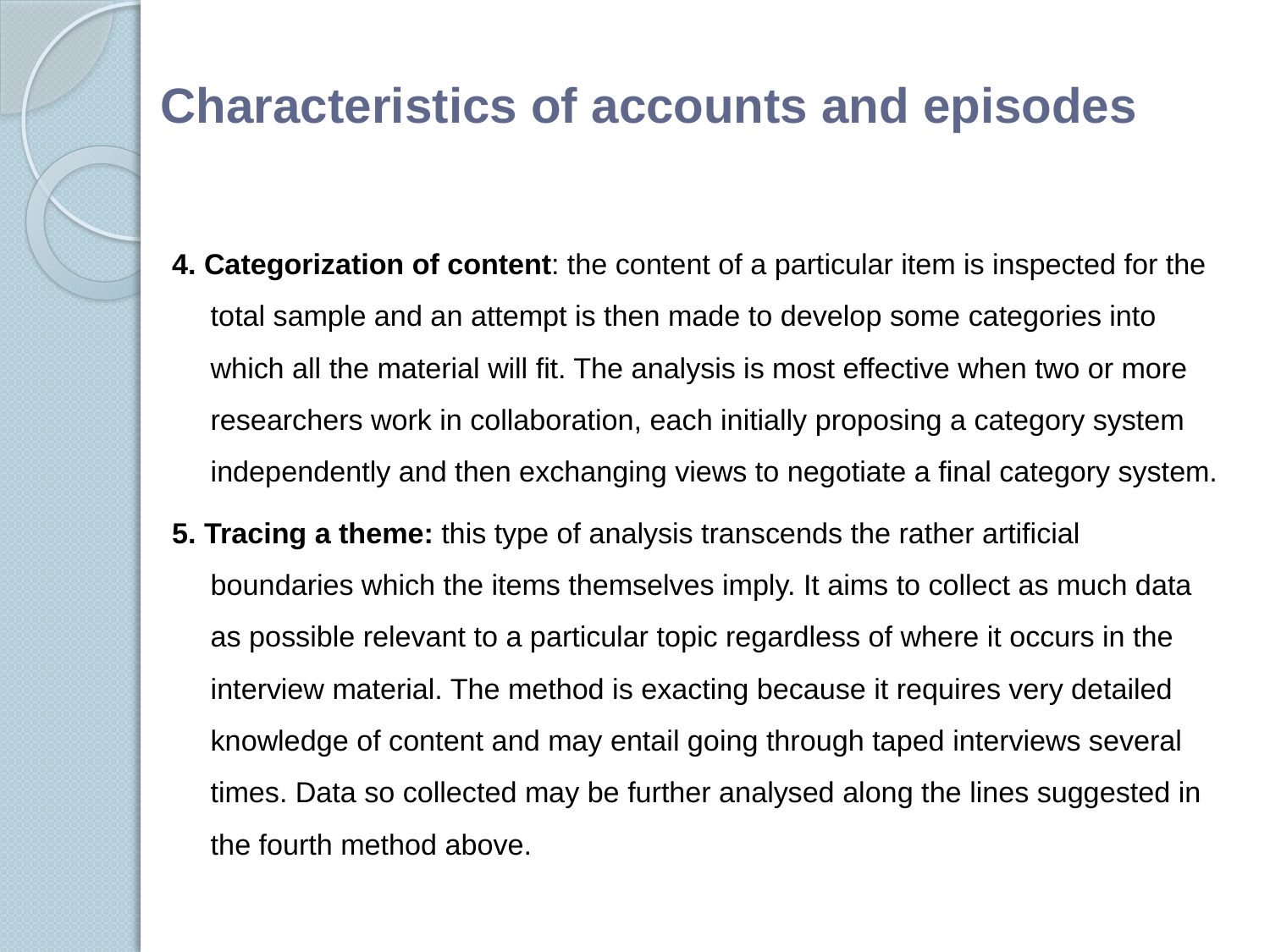

# Characteristics of accounts and episodes
4. Categorization of content: the content of a particular item is inspected for the total sample and an attempt is then made to develop some categories into which all the material will ﬁt. The analysis is most effective when two or more researchers work in collaboration, each initially proposing a category system independently and then exchanging views to negotiate a ﬁnal category system.
5. Tracing a theme: this type of analysis transcends the rather artiﬁcial boundaries which the items themselves imply. It aims to collect as much data as possible relevant to a particular topic regardless of where it occurs in the interview material. The method is exacting because it requires very detailed knowledge of content and may entail going through taped interviews several times. Data so collected may be further analysed along the lines suggested in the fourth method above.